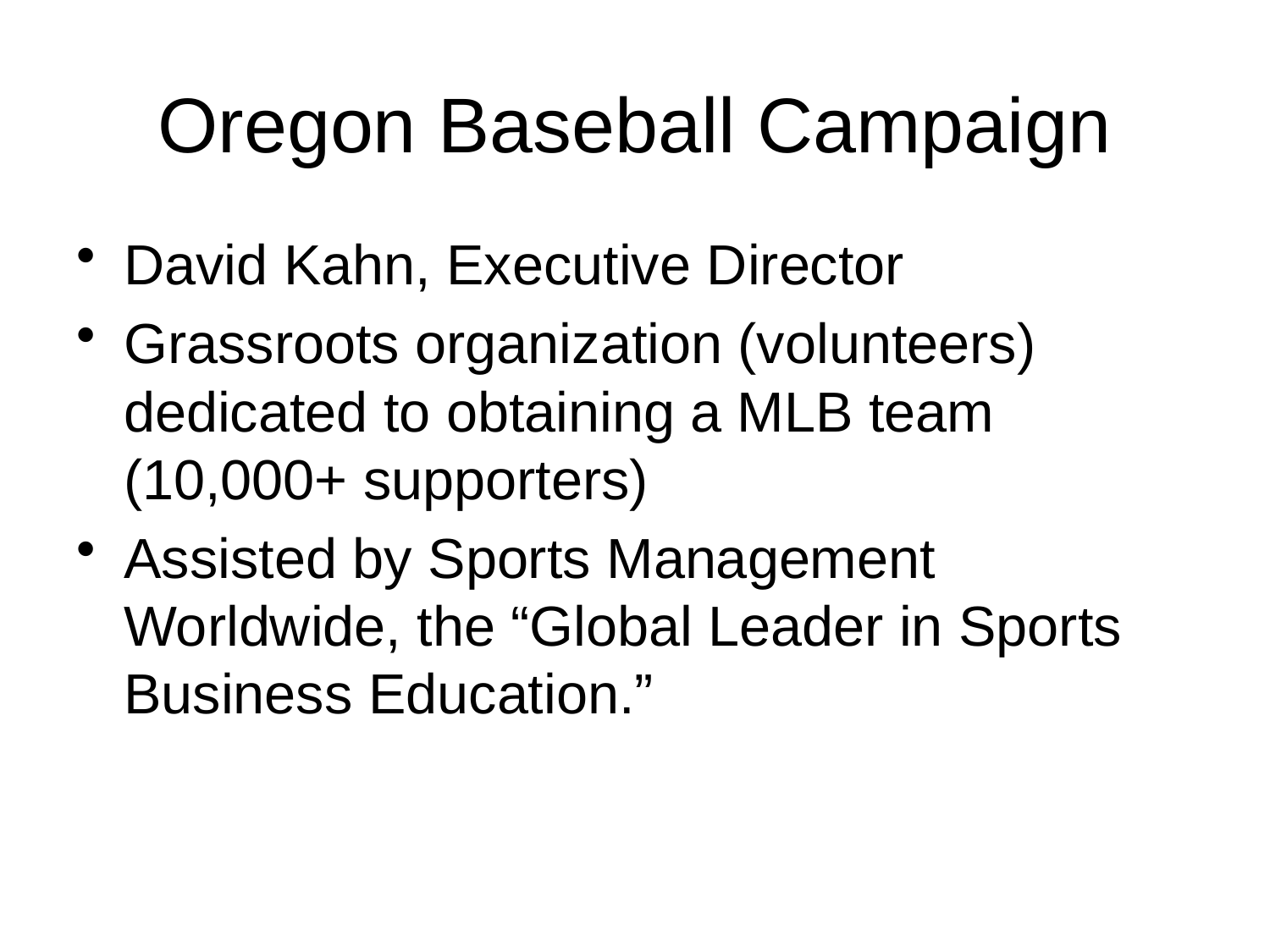

# Oregon Baseball Campaign
David Kahn, Executive Director
Grassroots organization (volunteers) dedicated to obtaining a MLB team (10,000+ supporters)
Assisted by Sports Management Worldwide, the “Global Leader in Sports Business Education.”